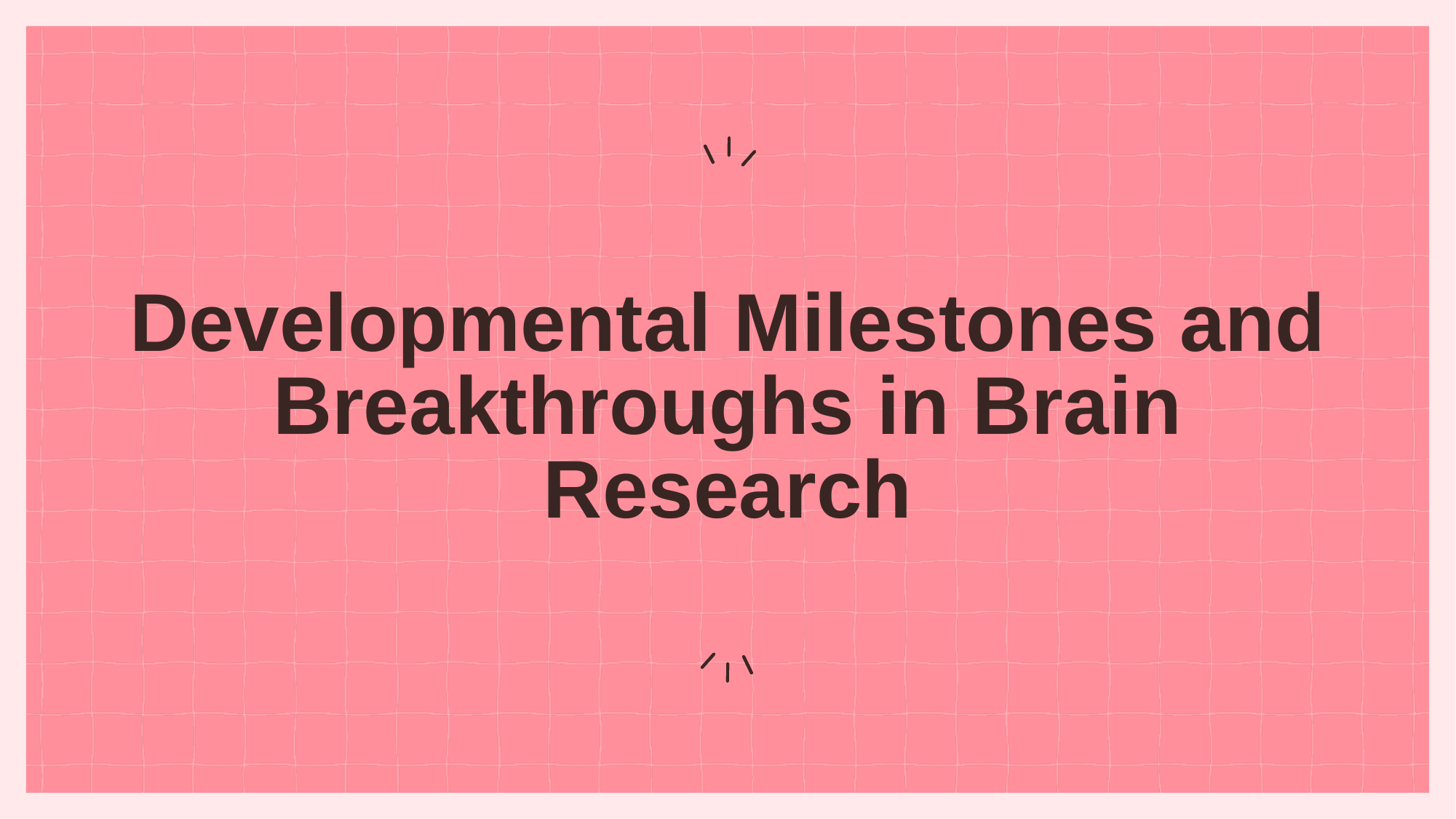

# Developmental Milestones and Breakthroughs in Brain Research